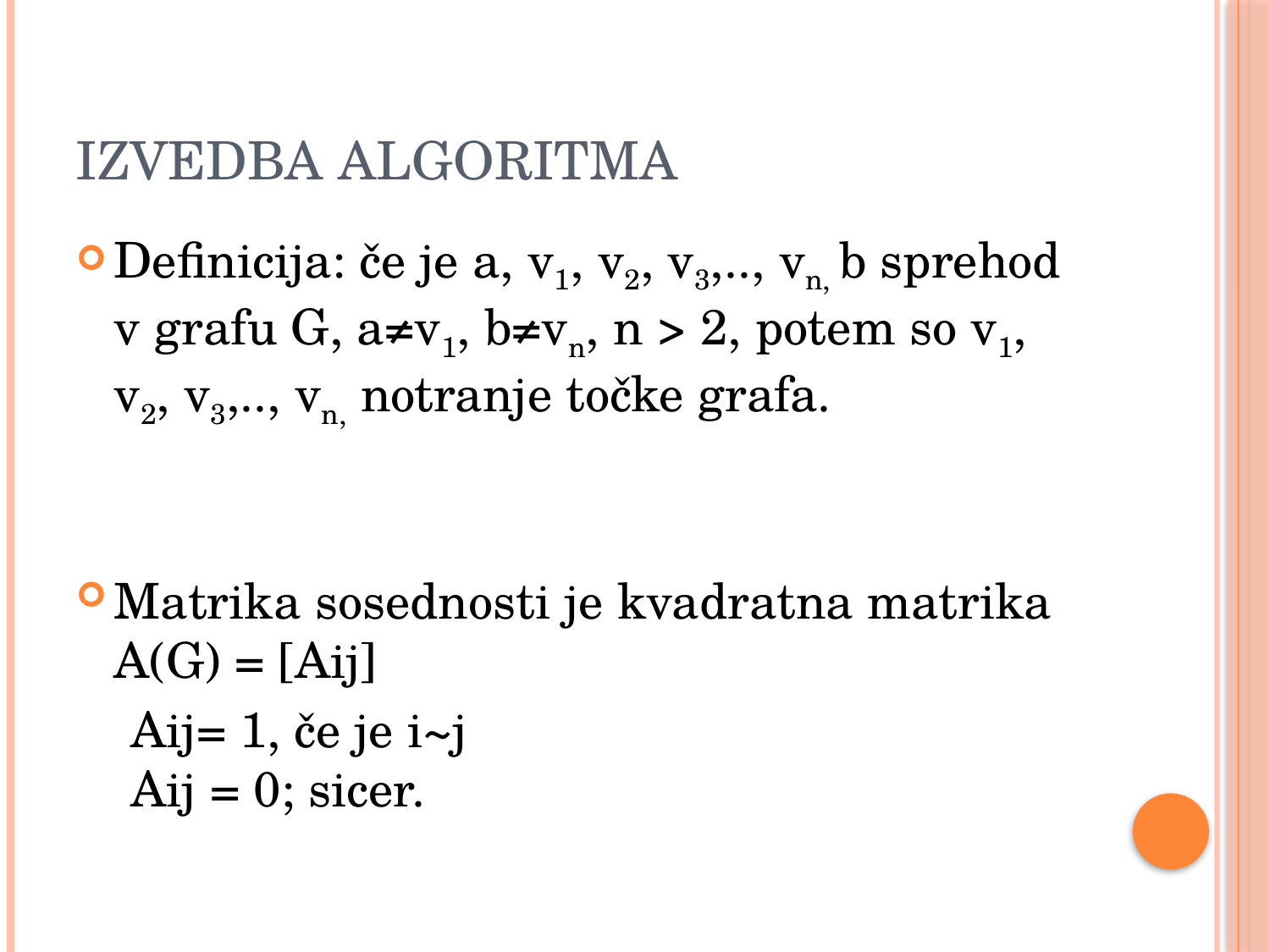

# IZVEDBA ALGORITMA
Definicija: če je a, v1, v2, v3,.., vn, b sprehod v grafu G, a≠v1, b≠vn, n > 2, potem so v1, v2, v3,.., vn, notranje točke grafa.

Matrika sosednosti je kvadratna matrika A(G) = [Aij]
    Aij= 1, če je i~j
    Aij = 0; sicer.